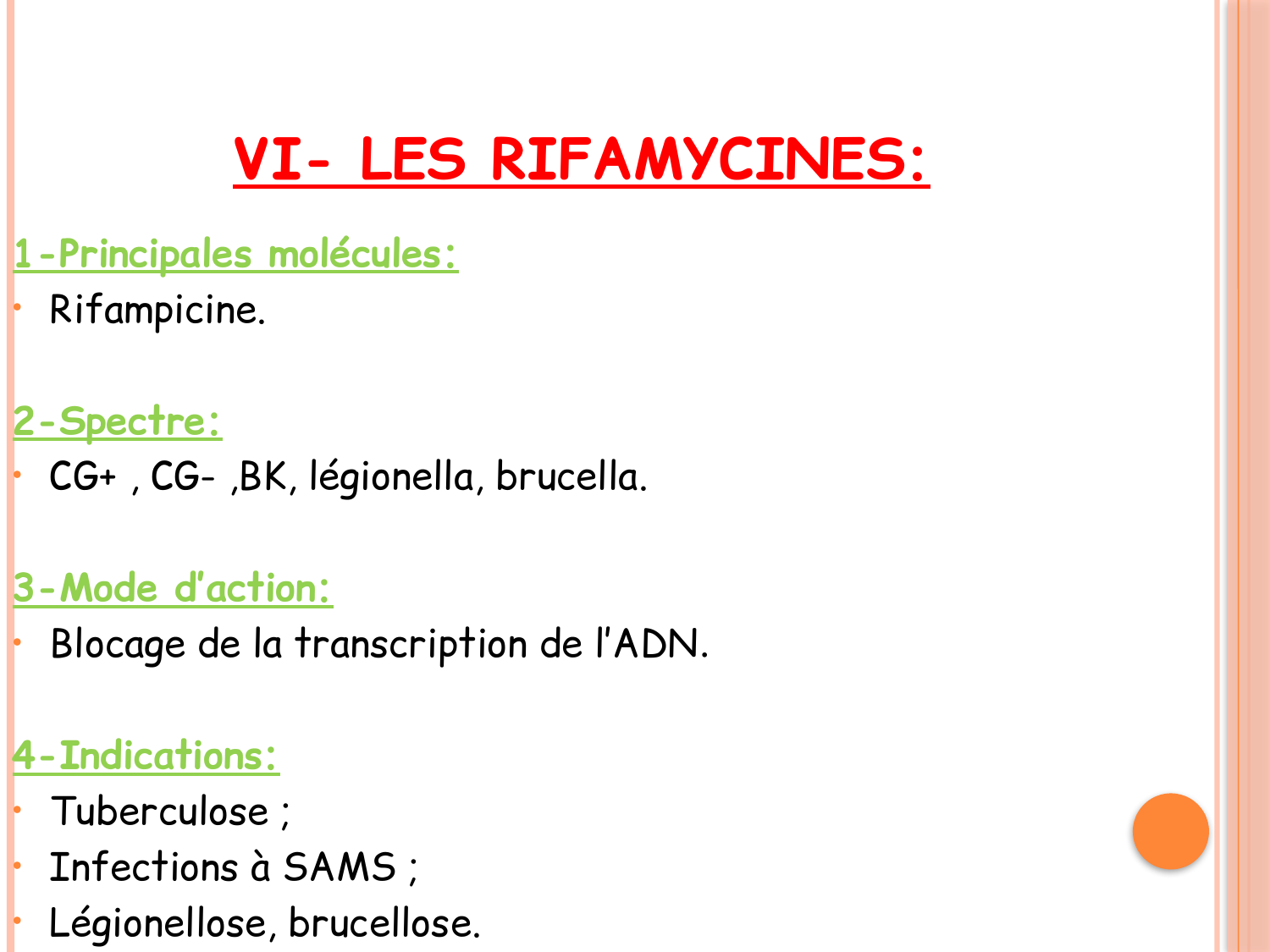

# VI- LES RIFAMYCINES:
1-Principales molécules:
Rifampicine.

2-Spectre:
CG+ , CG- ,BK, légionella, brucella.

3-Mode d’action:
Blocage de la transcription de l’ADN.

4-Indications:
Tuberculose ;
Infections à SAMS ;
Légionellose, brucellose.